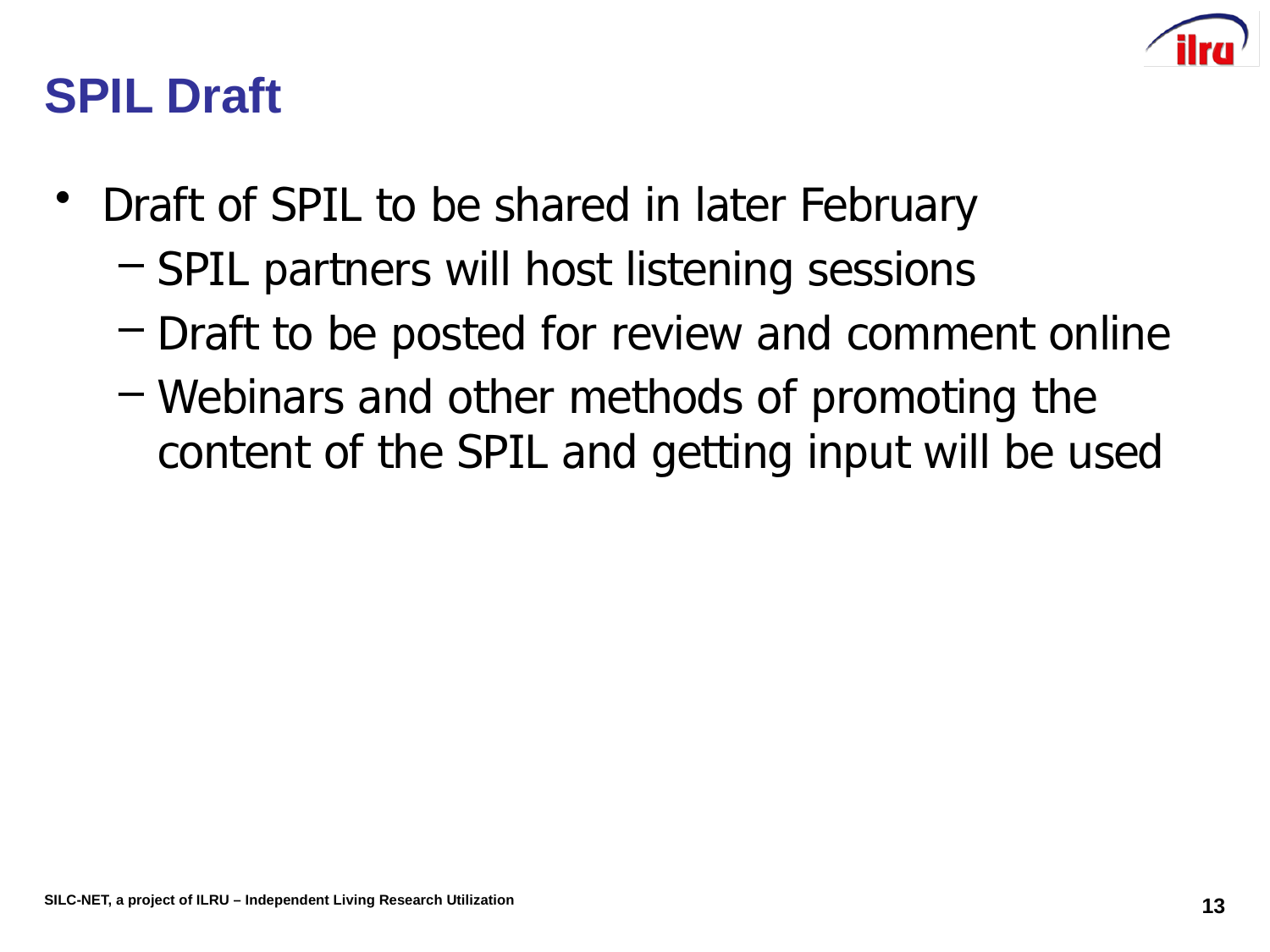

# SPIL Draft
Draft of SPIL to be shared in later February
SPIL partners will host listening sessions
Draft to be posted for review and comment online
Webinars and other methods of promoting the content of the SPIL and getting input will be used
13